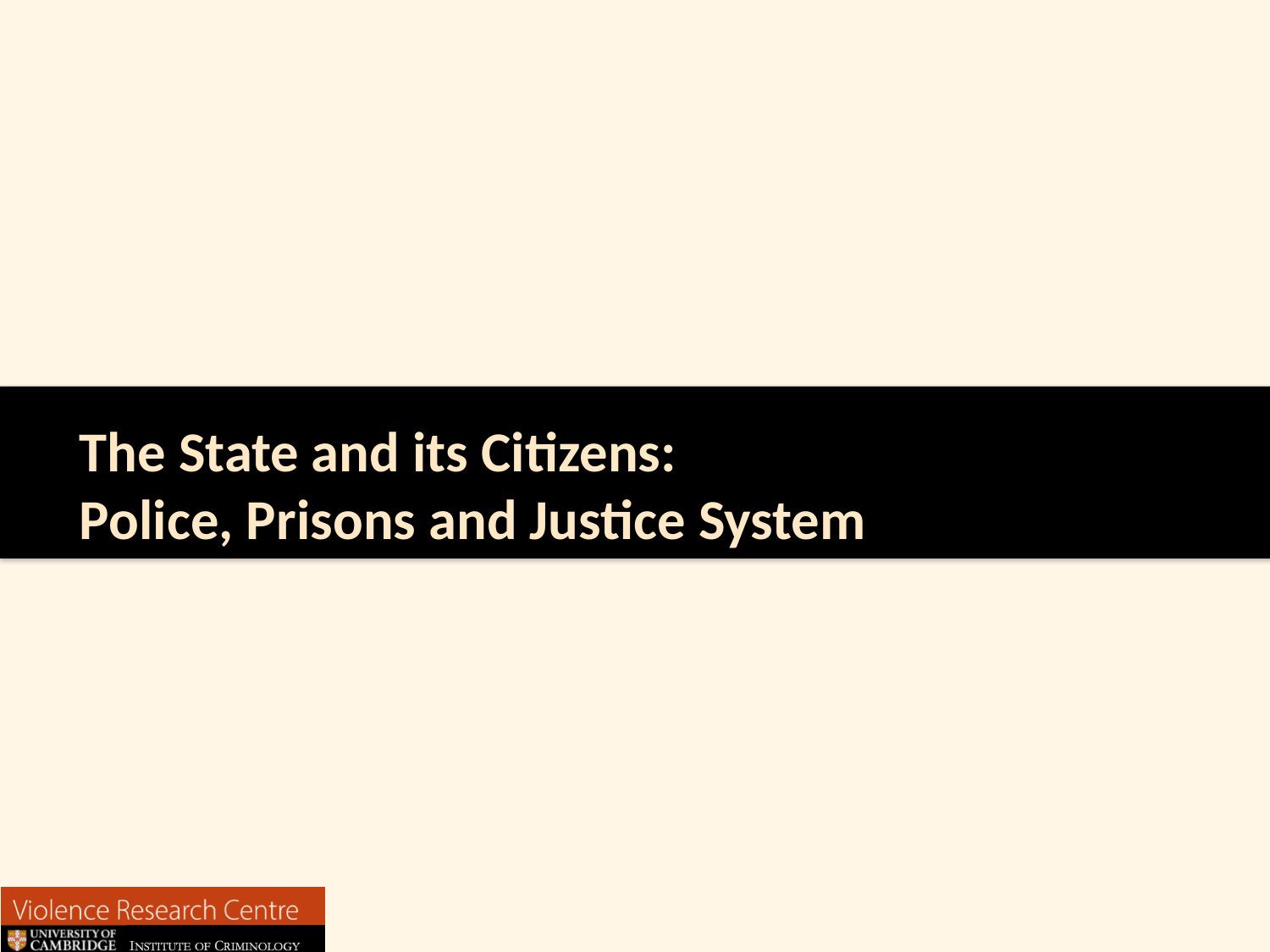

#

The State and its Citizens:
Police, Prisons and Justice System